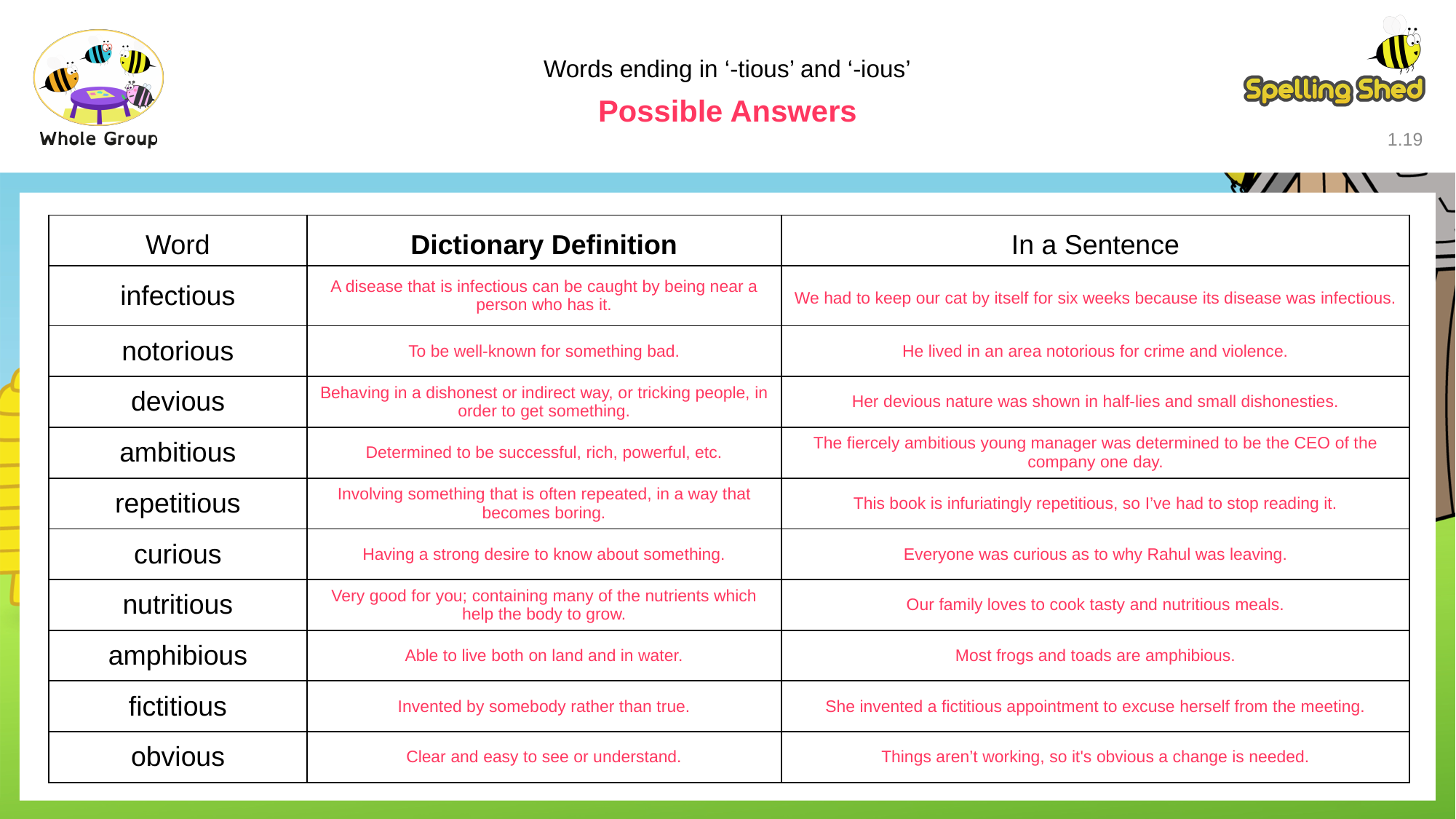

Words ending in ‘-tious’ and ‘-ious’
Possible Answers
1.19
| Word | Dictionary Definition | In a Sentence |
| --- | --- | --- |
| infectious | A disease that is infectious can be caught by being near a person who has it. | ​We had to keep our cat by itself for six weeks because its disease was infectious. |
| notorious | To be well-known for something bad. | He lived in an area notorious for crime and violence. |
| devious | Behaving in a dishonest or indirect way, or tricking people, in order to get something. | Her devious nature was shown in half-lies and small dishonesties. |
| ambitious | Determined to be successful, rich, powerful, etc. | The fiercely ambitious young manager was determined to be the CEO of the company one day. |
| repetitious | Involving something that is often repeated, in a way that becomes boring. | This book is infuriatingly repetitious, so I’ve had to stop reading it. |
| curious | ​Having a strong desire to know about something. | Everyone was curious as to why Rahul was leaving. |
| nutritious | Very good for you; containing many of the nutrients which help the body to grow. | Our family loves to cook tasty and nutritious meals. |
| amphibious | Able to live both on land and in water. | Most frogs and toads are amphibious. |
| fictitious | Invented by somebody rather than true. | She invented a fictitious appointment to excuse herself from the meeting. |
| obvious | Clear and easy to see or understand. | Things aren’t working, so it's obvious a change is needed. |